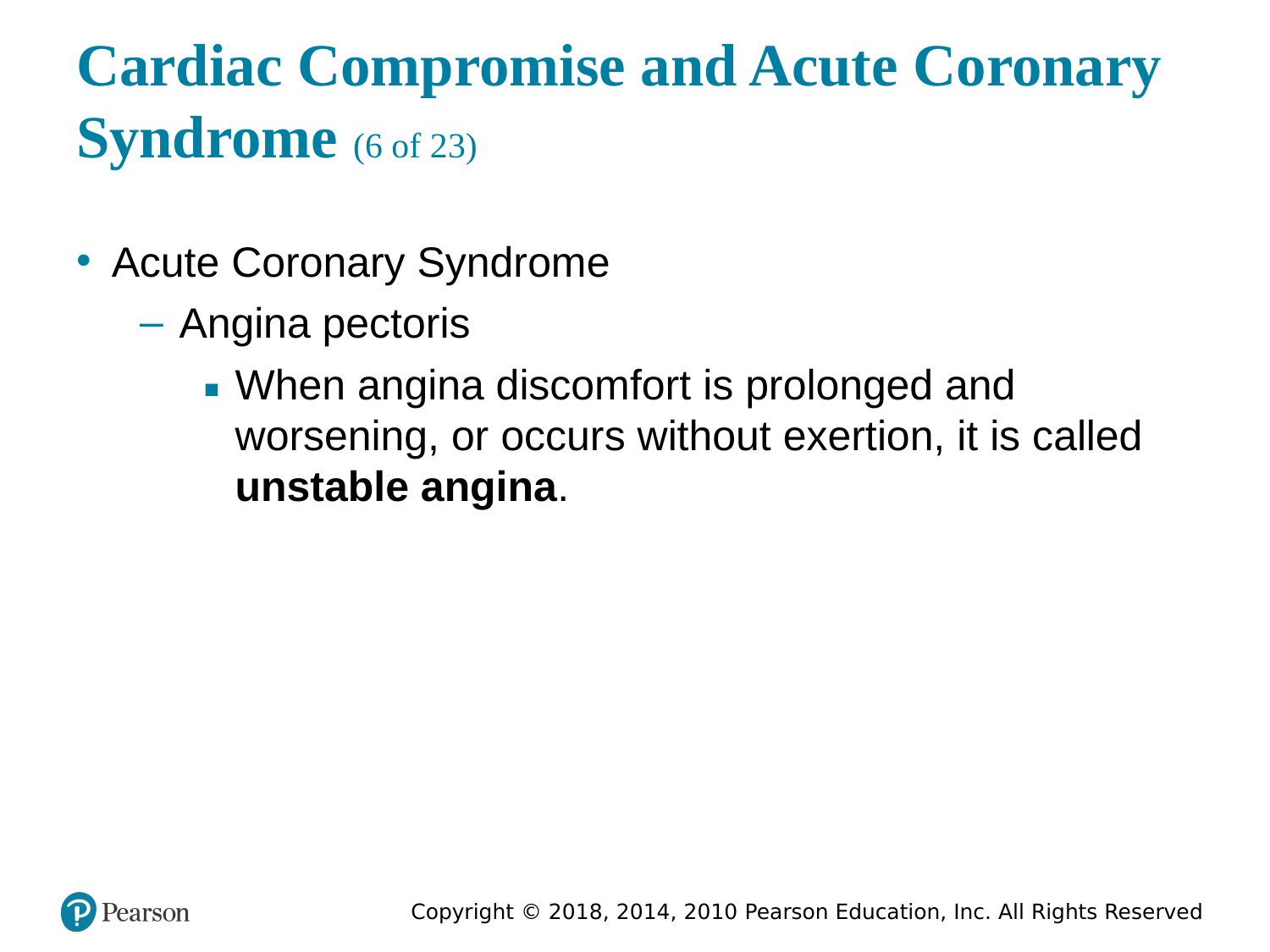

# Cardiac Compromise and Acute Coronary Syndrome (6 of 23)
Acute Coronary Syndrome
Angina pectoris
When angina discomfort is prolonged and worsening, or occurs without exertion, it is called unstable angina.